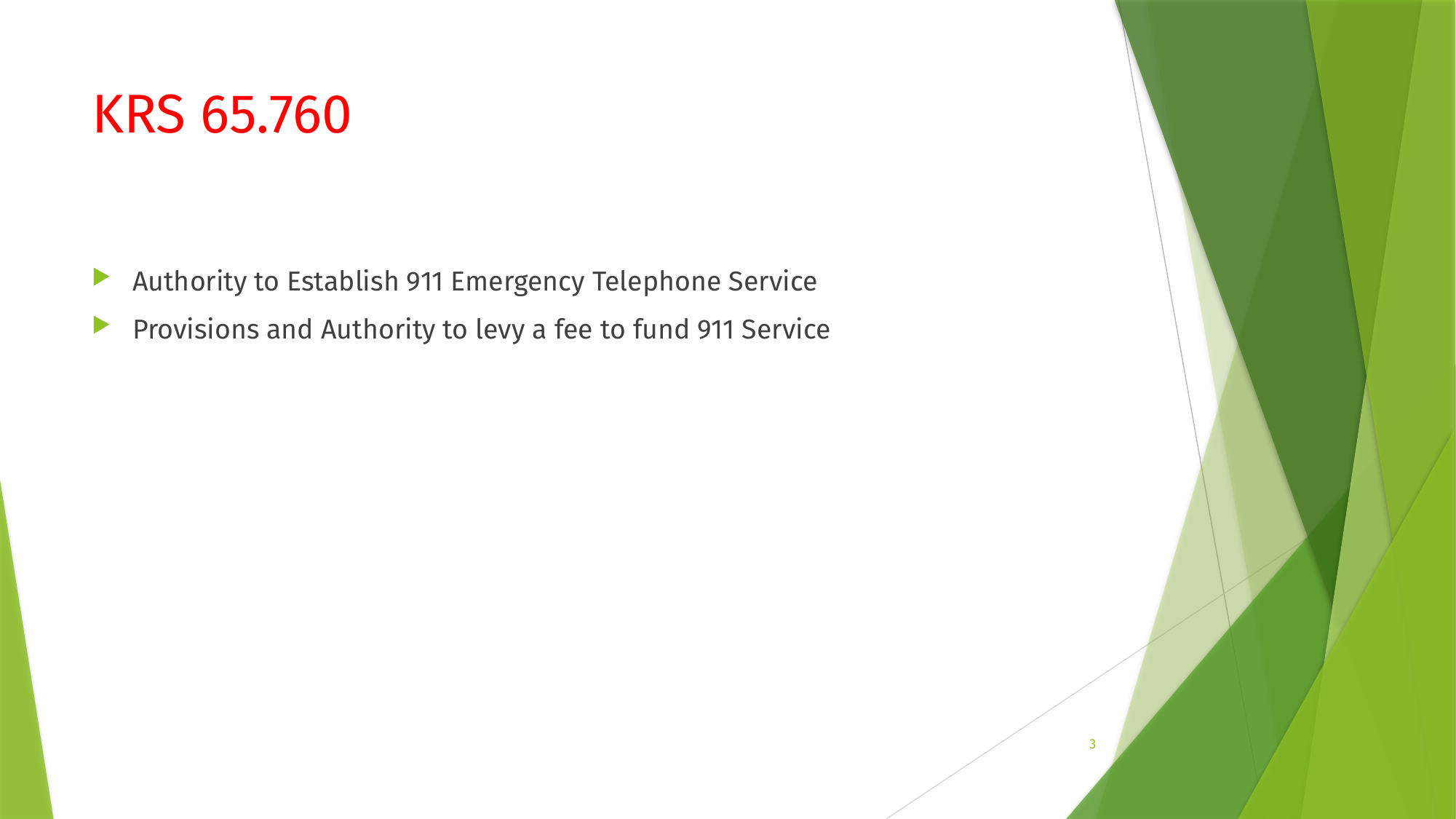

# KRS 65.760
Authority to Establish 911 Emergency Telephone Service
Provisions and Authority to levy a fee to fund 911 Service
3